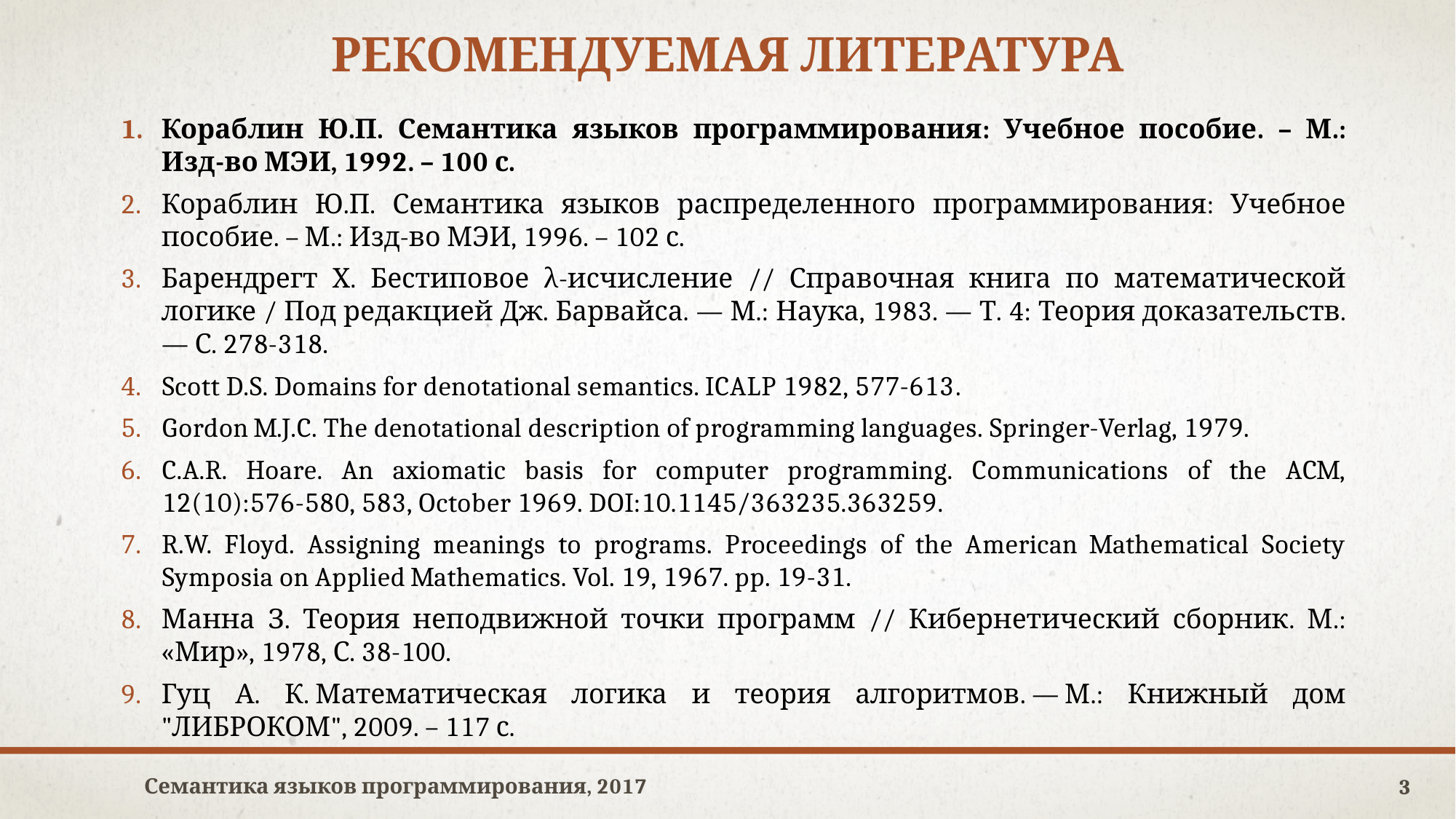

# Рекомендуемая литература
Кораблин Ю.П. Семантика языков программирования: Учебное пособие. – М.: Изд-во МЭИ, 1992. – 100 с.
Кораблин Ю.П. Семантика языков распределенного программирования: Учебное пособие. – М.: Изд-во МЭИ, 1996. – 102 с.
Барендрегт Х. Бестиповое λ-исчисление // Справочная книга по математической логике / Под редакцией Дж. Барвайса. — М.: Наука, 1983. — Т. 4: Теория доказательств. — С. 278-318.
Scott D.S. Domains for denotational semantics. ICALP 1982, 577-613.
Gordon M.J.C. The denotational description of programming languages. Springer-Verlag, 1979.
C.A.R. Hoare. An axiomatic basis for computer programming. Communications of the ACM, 12(10):576-580, 583, October 1969. DOI:10.1145/363235.363259.
R.W. Floyd. Assigning meanings to programs. Proceedings of the American Mathematical Society Symposia on Applied Mathematics. Vol. 19, 1967. pp. 19-31.
Манна З. Теория неподвижной точки программ // Кибернетический сборник. М.: «Мир», 1978, С. 38-100.
Гуц А. К. Математическая логика и теория алгоритмов. — М.: Книжный дом "ЛИБРОКОМ", 2009. – 117 с.
Семантика языков программирования, 2017
3